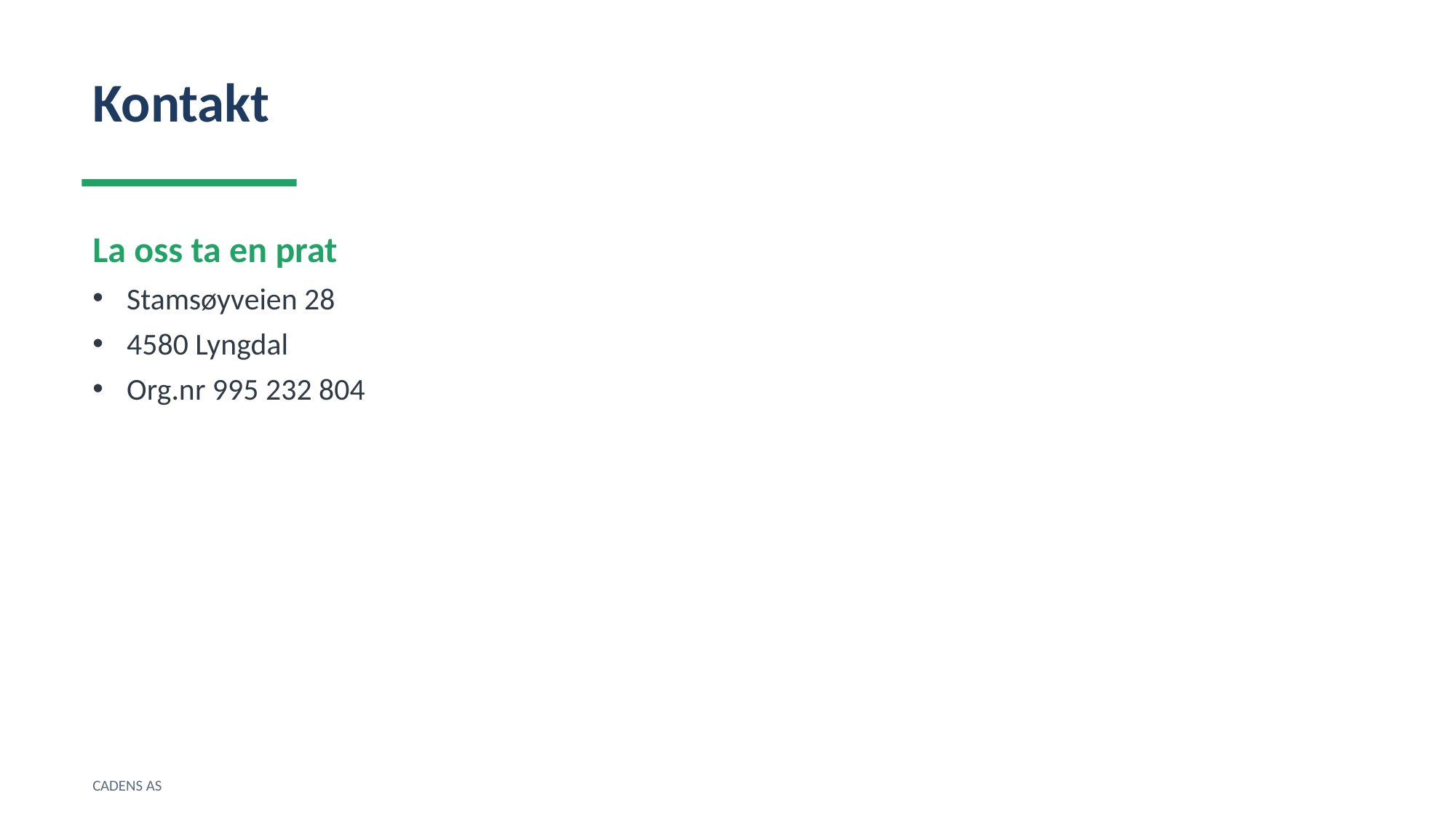

Kontakt

La oss ta en prat
Stamsøyveien 28
4580 Lyngdal
Org.nr 995 232 804
CADENS AS